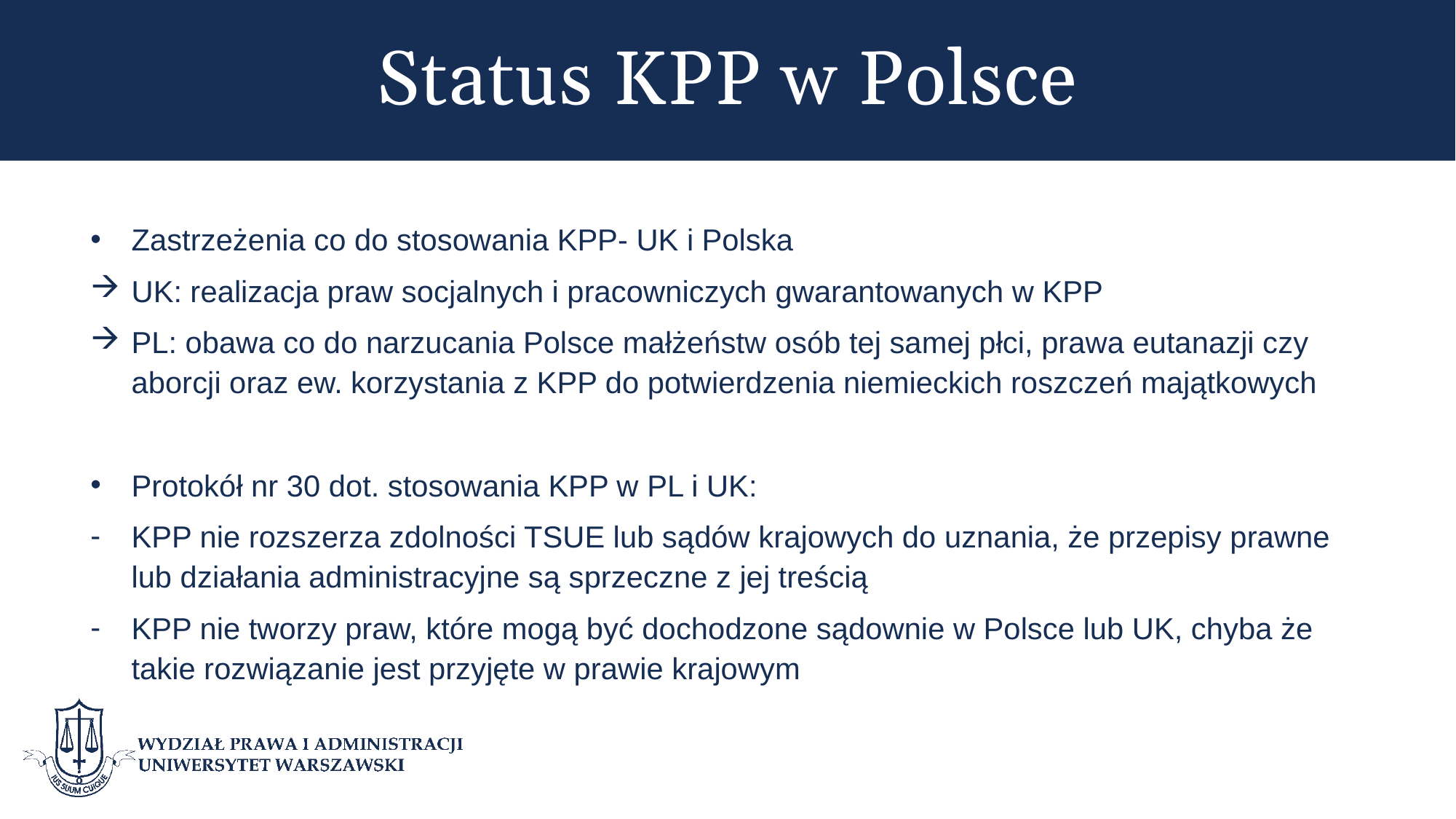

# Status KPP w Polsce
Zastrzeżenia co do stosowania KPP- UK i Polska
UK: realizacja praw socjalnych i pracowniczych gwarantowanych w KPP
PL: obawa co do narzucania Polsce małżeństw osób tej samej płci, prawa eutanazji czy aborcji oraz ew. korzystania z KPP do potwierdzenia niemieckich roszczeń majątkowych

Protokół nr 30 dot. stosowania KPP w PL i UK:
KPP nie rozszerza zdolności TSUE lub sądów krajowych do uznania, że przepisy prawne lub działania administracyjne są sprzeczne z jej treścią
KPP nie tworzy praw, które mogą być dochodzone sądownie w Polsce lub UK, chyba że takie rozwiązanie jest przyjęte w prawie krajowym